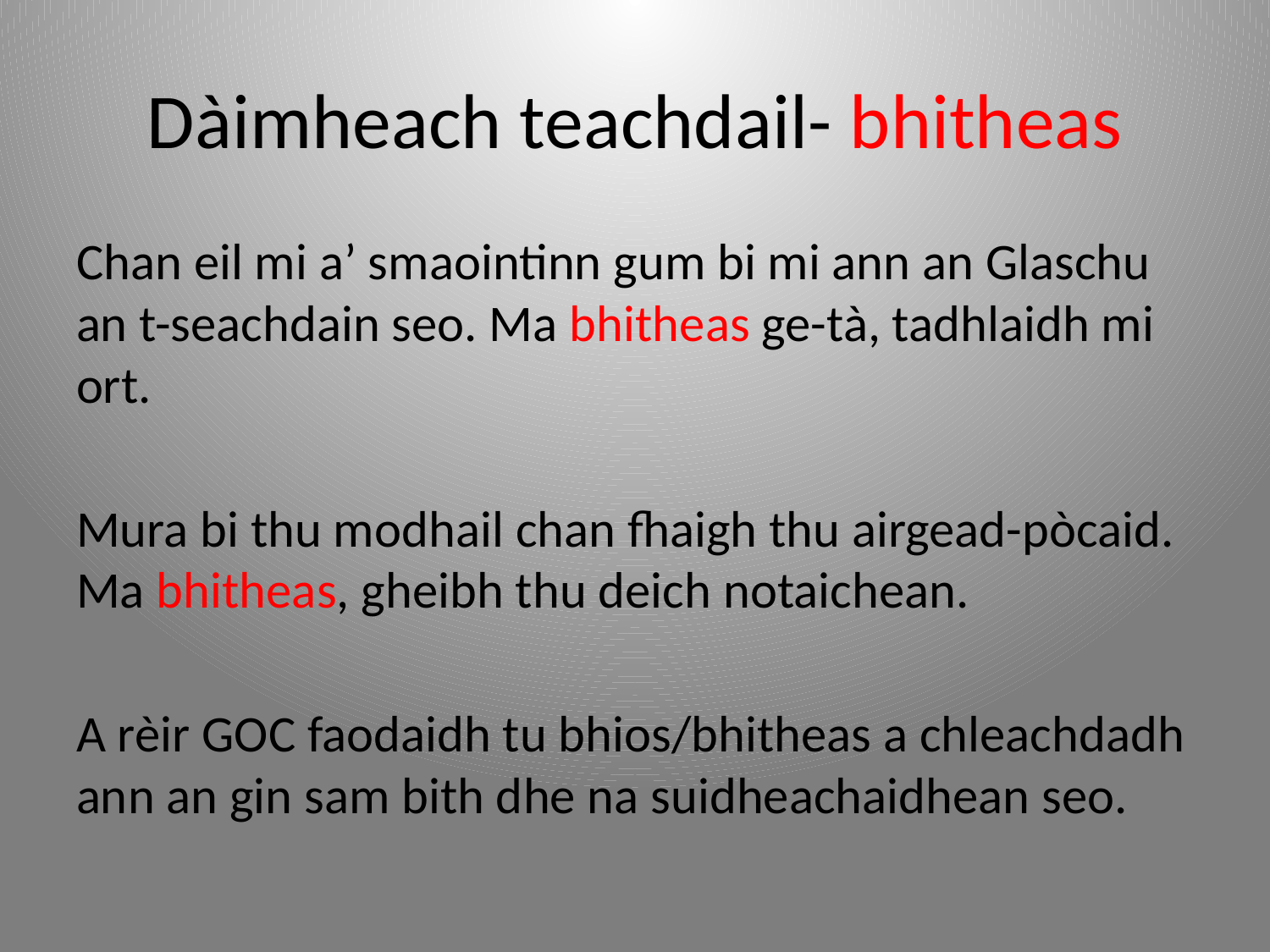

# Dàimheach teachdail- bhitheas
Chan eil mi a’ smaointinn gum bi mi ann an Glaschu an t-seachdain seo. Ma bhitheas ge-tà, tadhlaidh mi ort.

Mura bi thu modhail chan fhaigh thu airgead-pòcaid. Ma bhitheas, gheibh thu deich notaichean.

A rèir GOC faodaidh tu bhios/bhitheas a chleachdadh ann an gin sam bith dhe na suidheachaidhean seo.